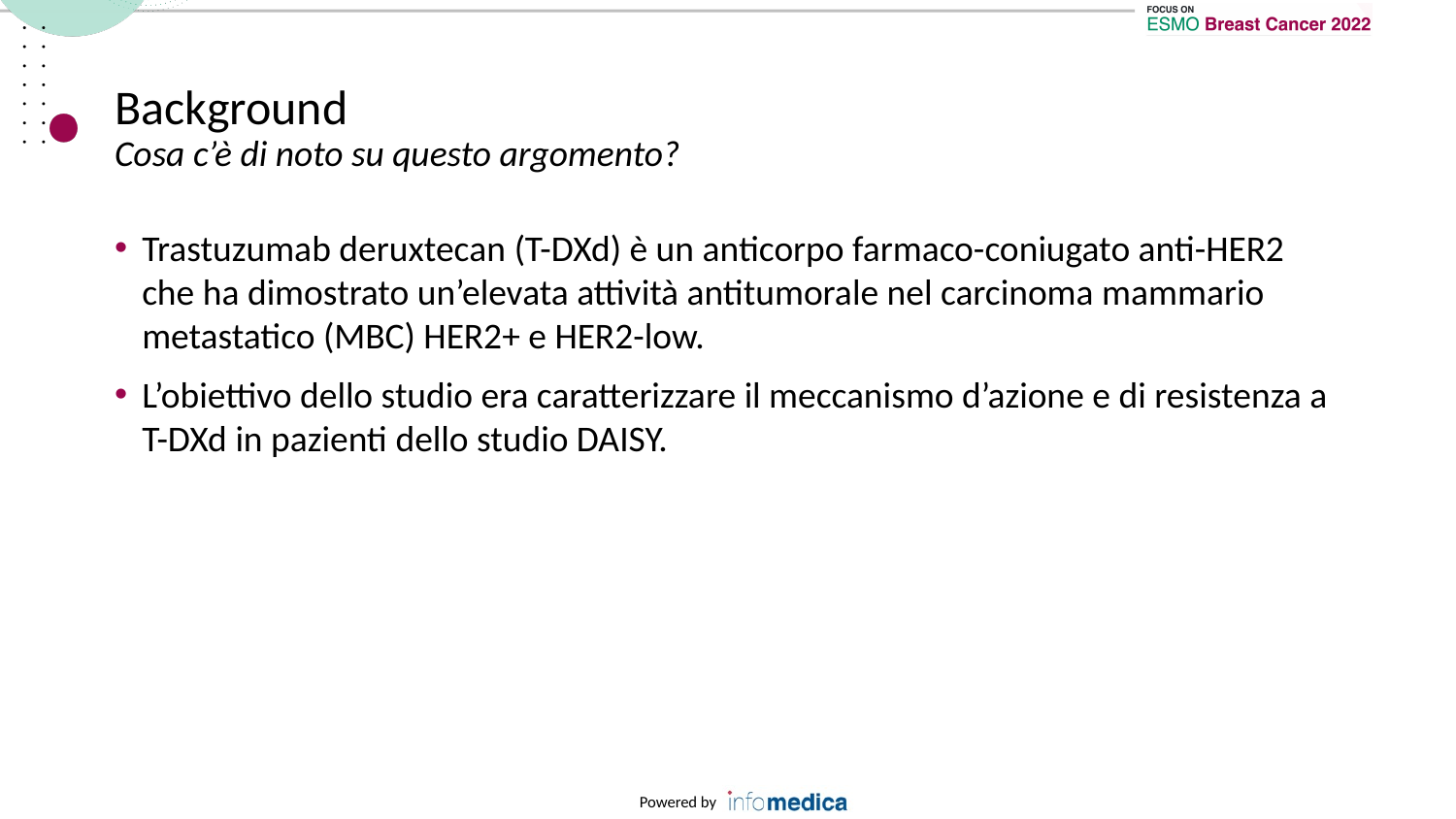

# Background Cosa c’è di noto su questo argomento?
Trastuzumab deruxtecan (T-DXd) è un anticorpo farmaco-coniugato anti-HER2 che ha dimostrato un’elevata attività antitumorale nel carcinoma mammario metastatico (MBC) HER2+ e HER2-low.
L’obiettivo dello studio era caratterizzare il meccanismo d’azione e di resistenza a T-DXd in pazienti dello studio DAISY.